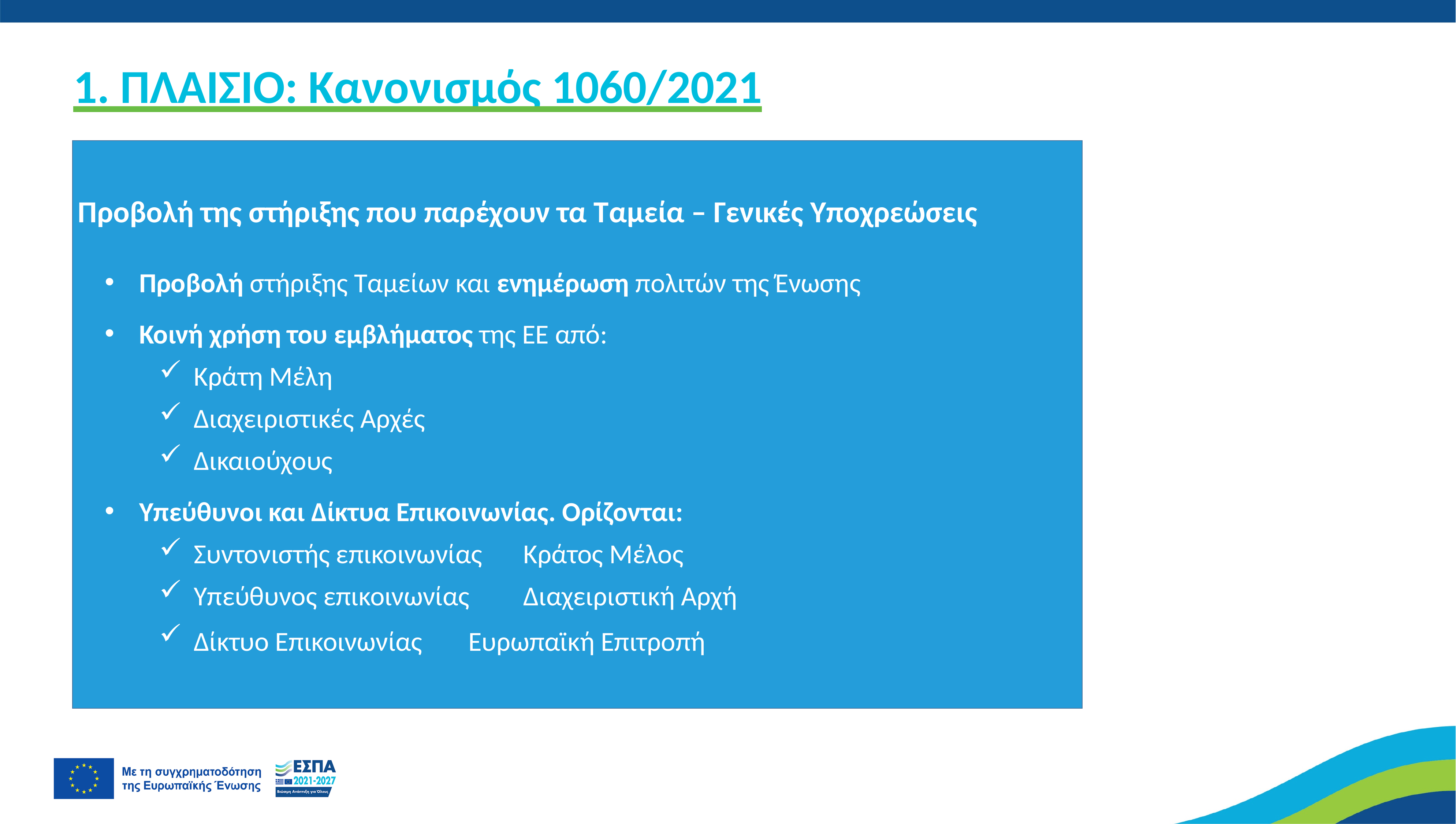

1. ΠΛΑΙΣΙΟ: Κανονισμός 1060/2021
Προβολή της στήριξης που παρέχουν τα Ταμεία – Γενικές Υποχρεώσεις

Προβολή στήριξης Ταμείων και ενημέρωση πολιτών της Ένωσης
Κοινή χρήση του εμβλήματος της ΕΕ από:
Κράτη Μέλη
Διαχειριστικές Αρχές
Δικαιούχους
Υπεύθυνοι και Δίκτυα Επικοινωνίας. Ορίζονται:
Συντονιστής επικοινωνίας	Κράτος Μέλος
Υπεύθυνος επικοινωνίας	Διαχειριστική Αρχή
Δίκτυο Επικοινωνίας	Ευρωπαϊκή Επιτροπή